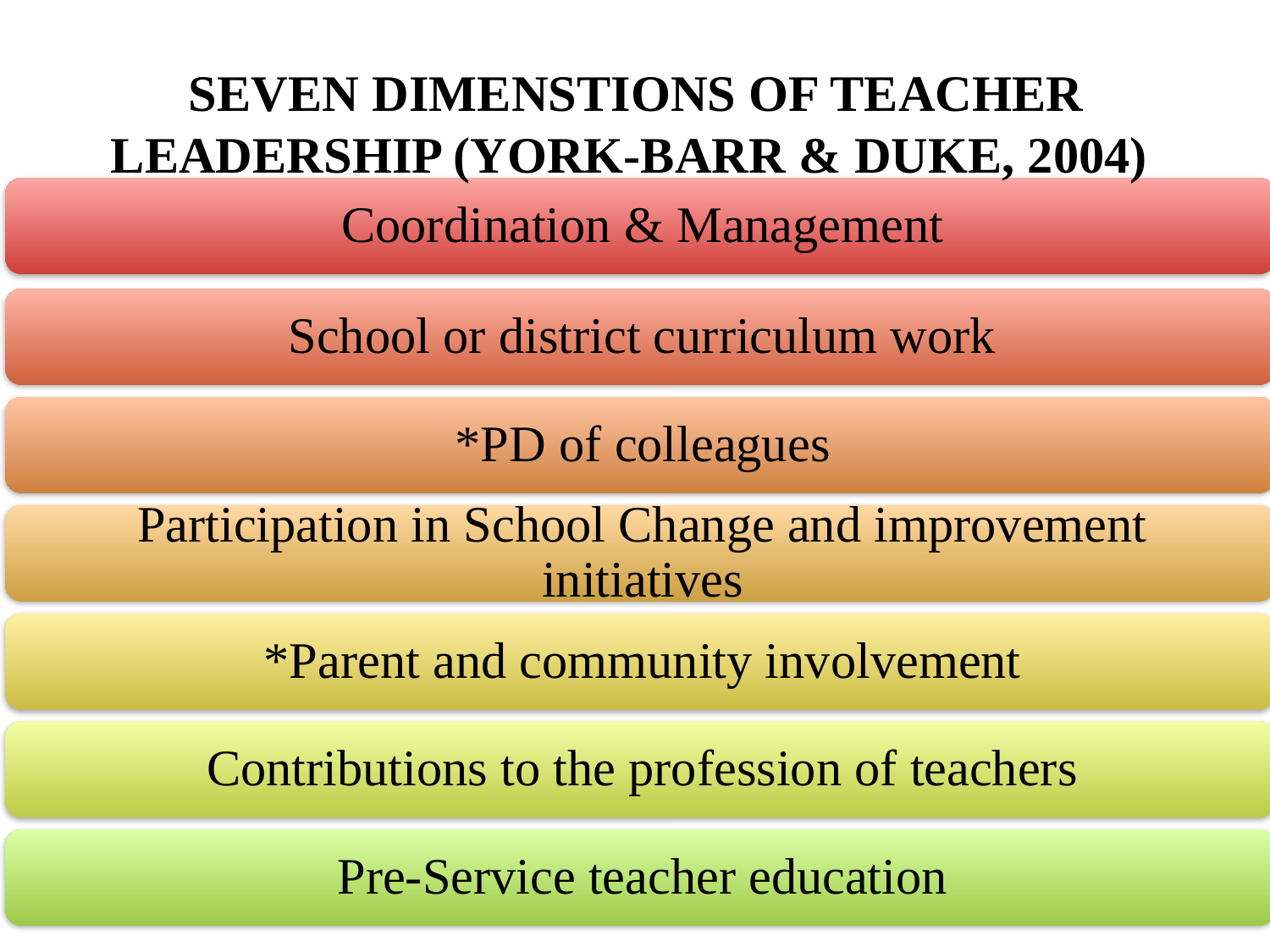

SEVEN DIMENSTIONS OF TEACHER LEADERSHIP (YORK-BARR & DUKE, 2004)
Coordination & Management
School or district curriculum work
*PD of colleagues
Participation in School Change and improvement initiatives
*Parent and community involvement
Contributions to the profession of teachers
Pre-Service teacher education